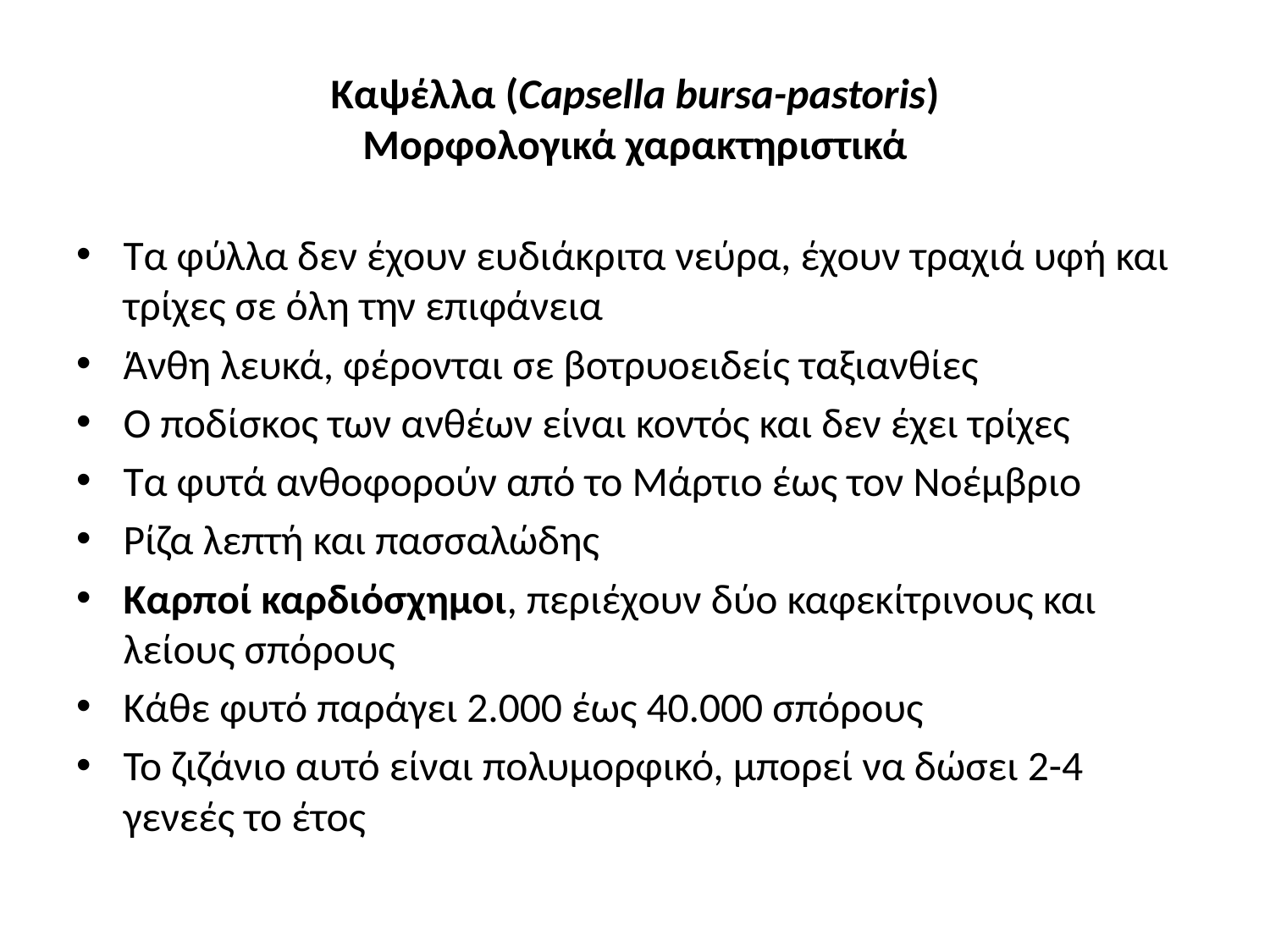

# Καψέλλα (Capsella bursa-pastoris) Μορφολογικά χαρακτηριστικά
Τα φύλλα δεν έχουν ευδιάκριτα νεύρα, έχουν τραχιά υφή και τρίχες σε όλη την επιφάνεια
Άνθη λευκά, φέρονται σε βοτρυοειδείς ταξιανθίες
Ο ποδίσκος των ανθέων είναι κοντός και δεν έχει τρίχες
Τα φυτά ανθοφορούν από το Μάρτιο έως τον Νοέμβριο
Ρίζα λεπτή και πασσαλώδης
Καρποί καρδιόσχημοι, περιέχουν δύο καφεκίτρινους και λείους σπόρους
Κάθε φυτό παράγει 2.000 έως 40.000 σπόρους
Το ζιζάνιο αυτό είναι πολυμορφικό, μπορεί να δώσει 2-4 γενεές το έτος